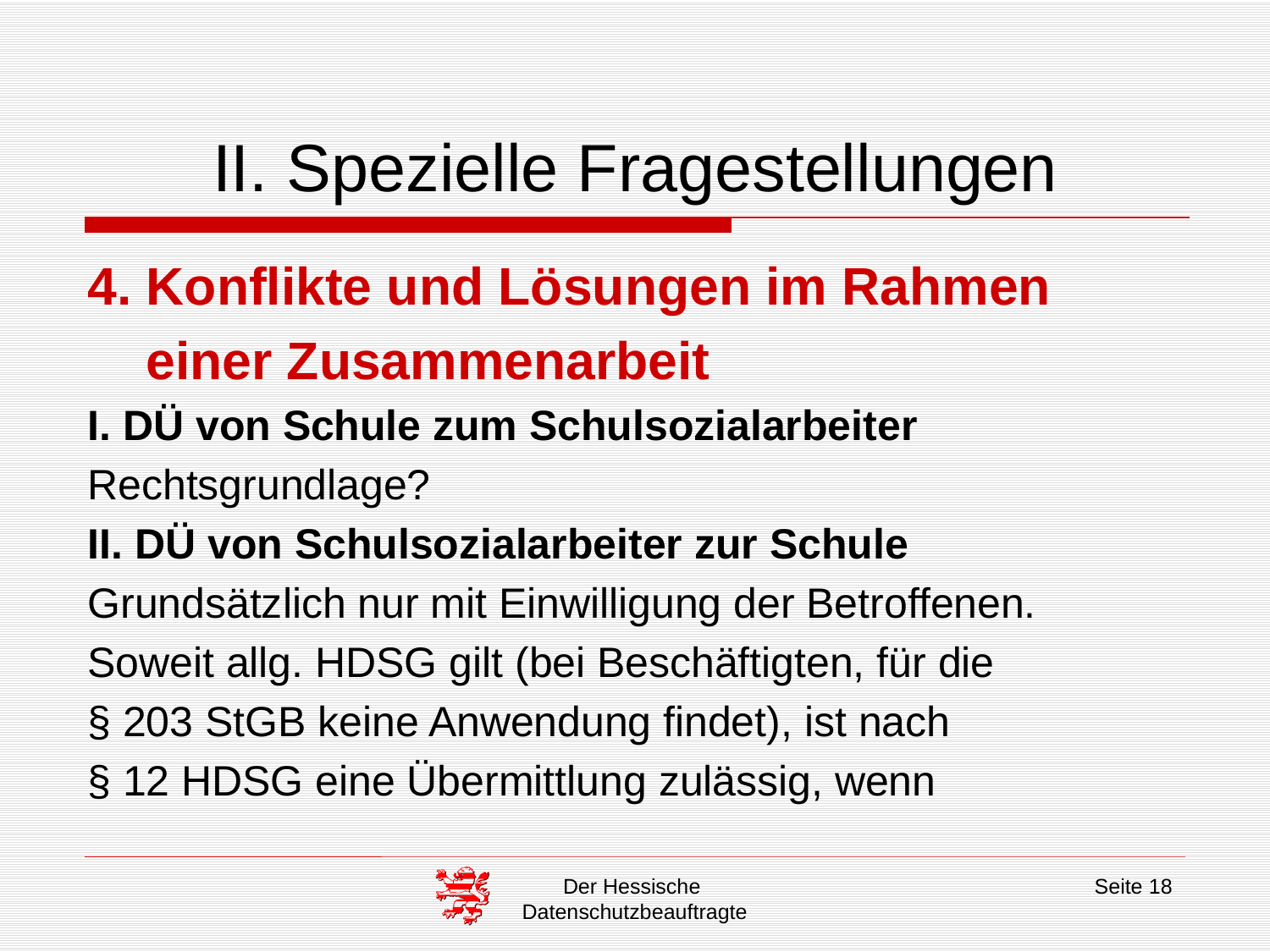

# II. Spezielle Fragestellungen
4. Konflikte und Lösungen im Rahmen
    einer Zusammenarbeit
I. DÜ von Schule zum Schulsozialarbeiter
Rechtsgrundlage?
II. DÜ von Schulsozialarbeiter zur Schule
Grundsätzlich nur mit Einwilligung der Betroffenen.
Soweit allg. HDSG gilt (bei Beschäftigten, für die
§ 203 StGB keine Anwendung findet), ist nach
§ 12 HDSG eine Übermittlung zulässig, wenn
Der Hessische
Datenschutzbeauftragte
Seite 18